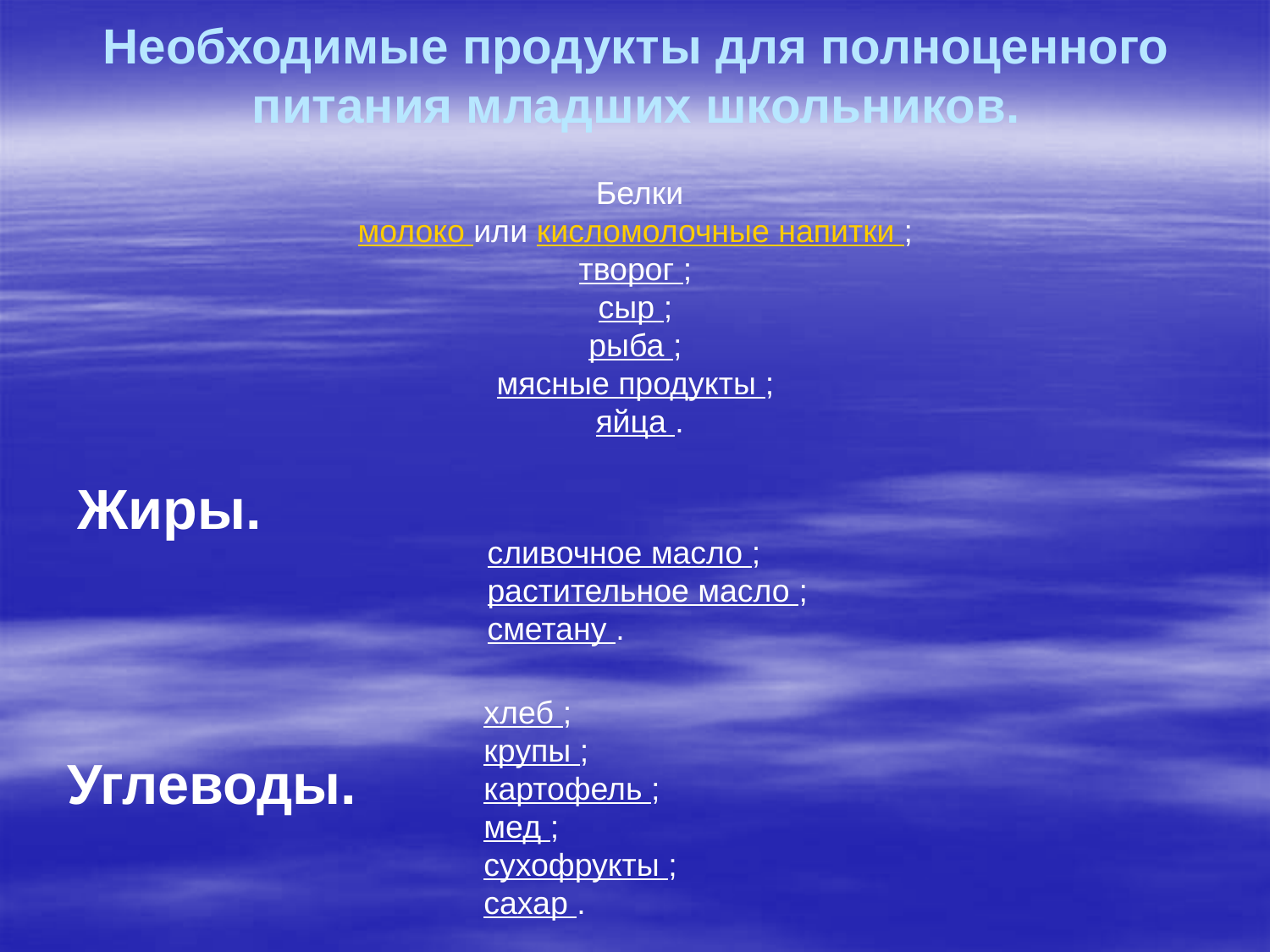

# Необходимые продукты для полноценного питания младших школьников.
Белки
молоко или кисломолочные напитки ;
творог ;
сыр ;
рыба ;
мясные продукты ;
яйца .

Жиры.
сливочное масло ;
растительное масло ;
сметану .

хлеб ;
крупы ;
картофель ;
мед ;
сухофрукты ;
сахар .

Углеводы.